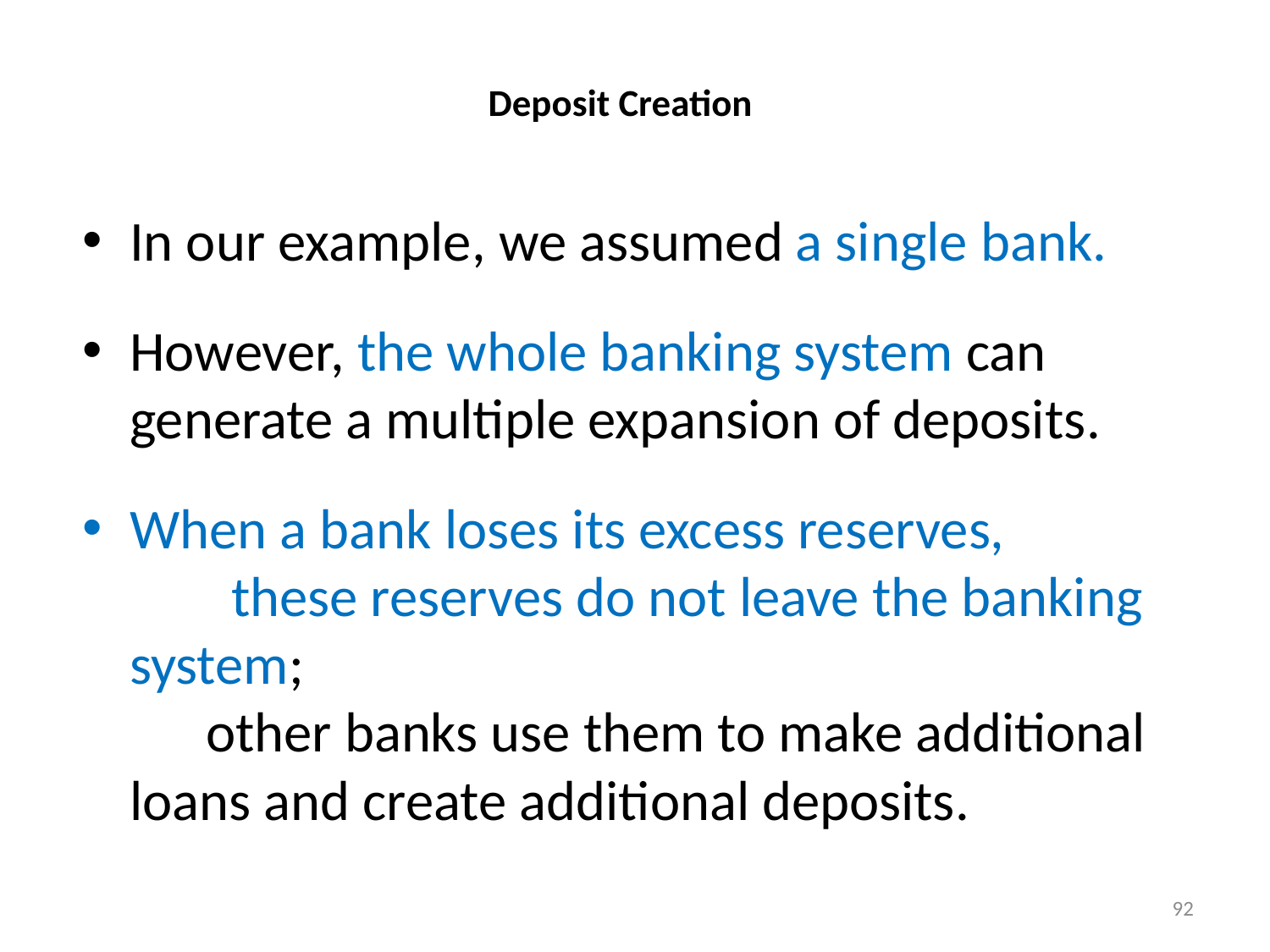

# Deposit Creation
In our example, we assumed a single bank.
However, the whole banking system can generate a multiple expansion of deposits.
When a bank loses its excess reserves,                        these reserves do not leave the banking system;                                                                             other banks use them to make additional loans and create additional deposits.
92